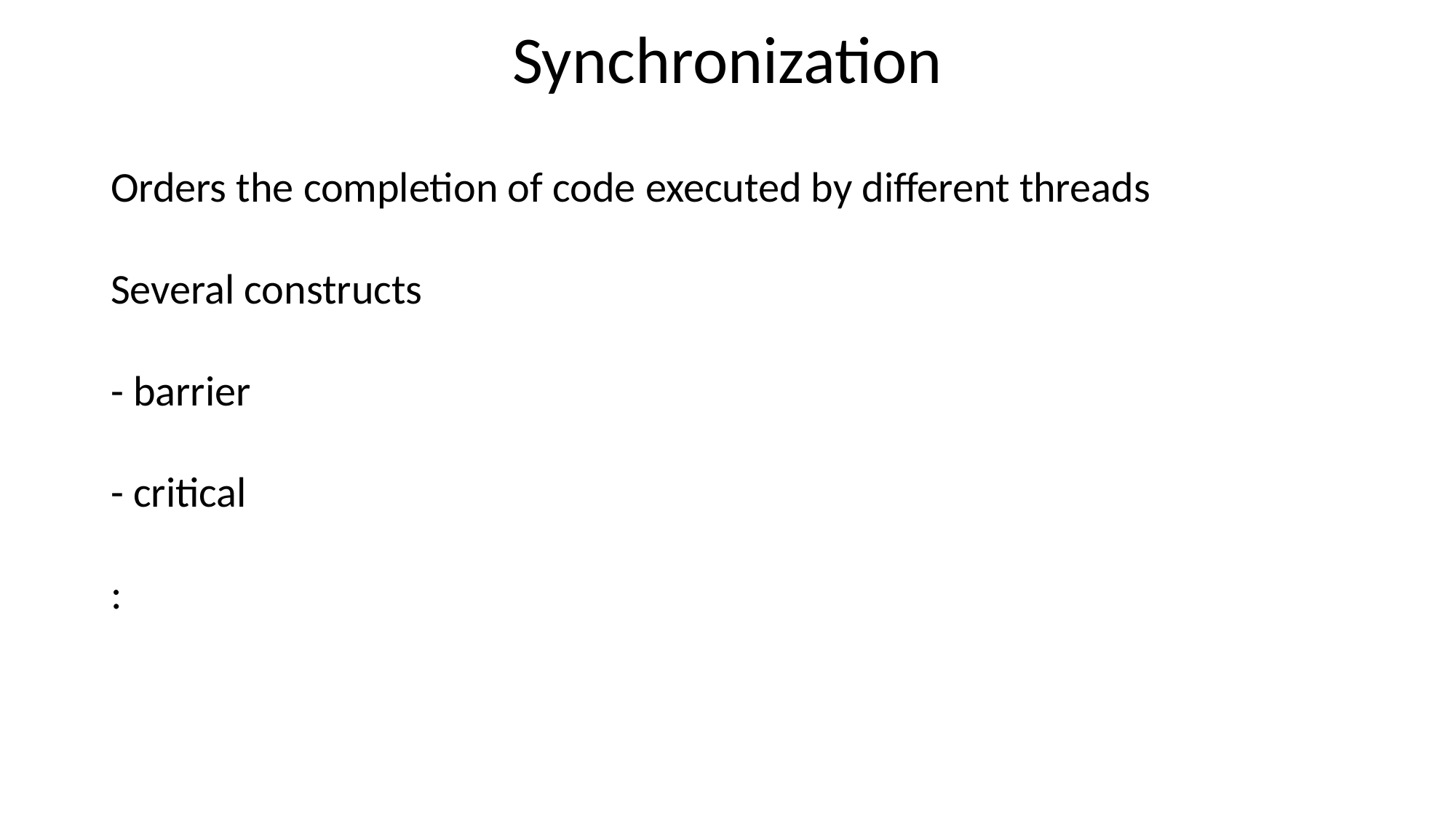

# Synchronization
Orders the completion of code executed by different threads

Several constructs

- barrier

- critical

: